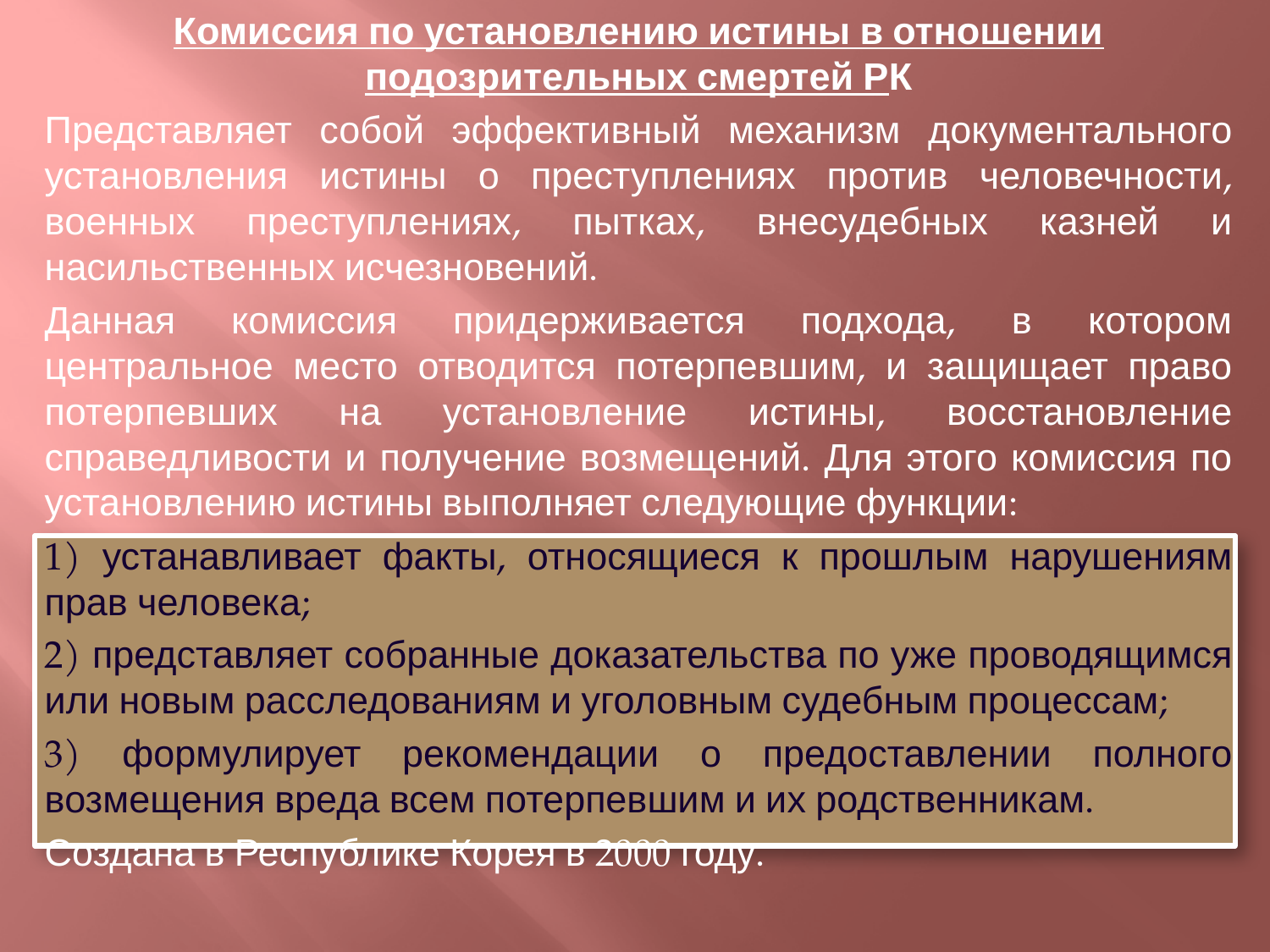

Комиссия по установлению истины в отношении подозрительных смертей РК
Представляет собой эффективный механизм документального установления истины о преступлениях против человечности, военных преступлениях, пытках, внесудебных казней и насильственных исчезновений.
Данная комиссия придерживается подхода, в котором центральное место отводится потерпевшим, и защищает право потерпевших на установление истины, восстановление справедливости и получение возмещений. Для этого комиссия по установлению истины выполняет следующие функции:
1) устанавливает факты, относящиеся к прошлым нарушениям прав человека;
2) представляет собранные доказательства по уже проводящимся или новым расследованиям и уголовным судебным процессам;
3) формулирует рекомендации о предоставлении полного возмещения вреда всем потерпевшим и их родственникам.
Создана в Республике Корея в 2000 году.
#